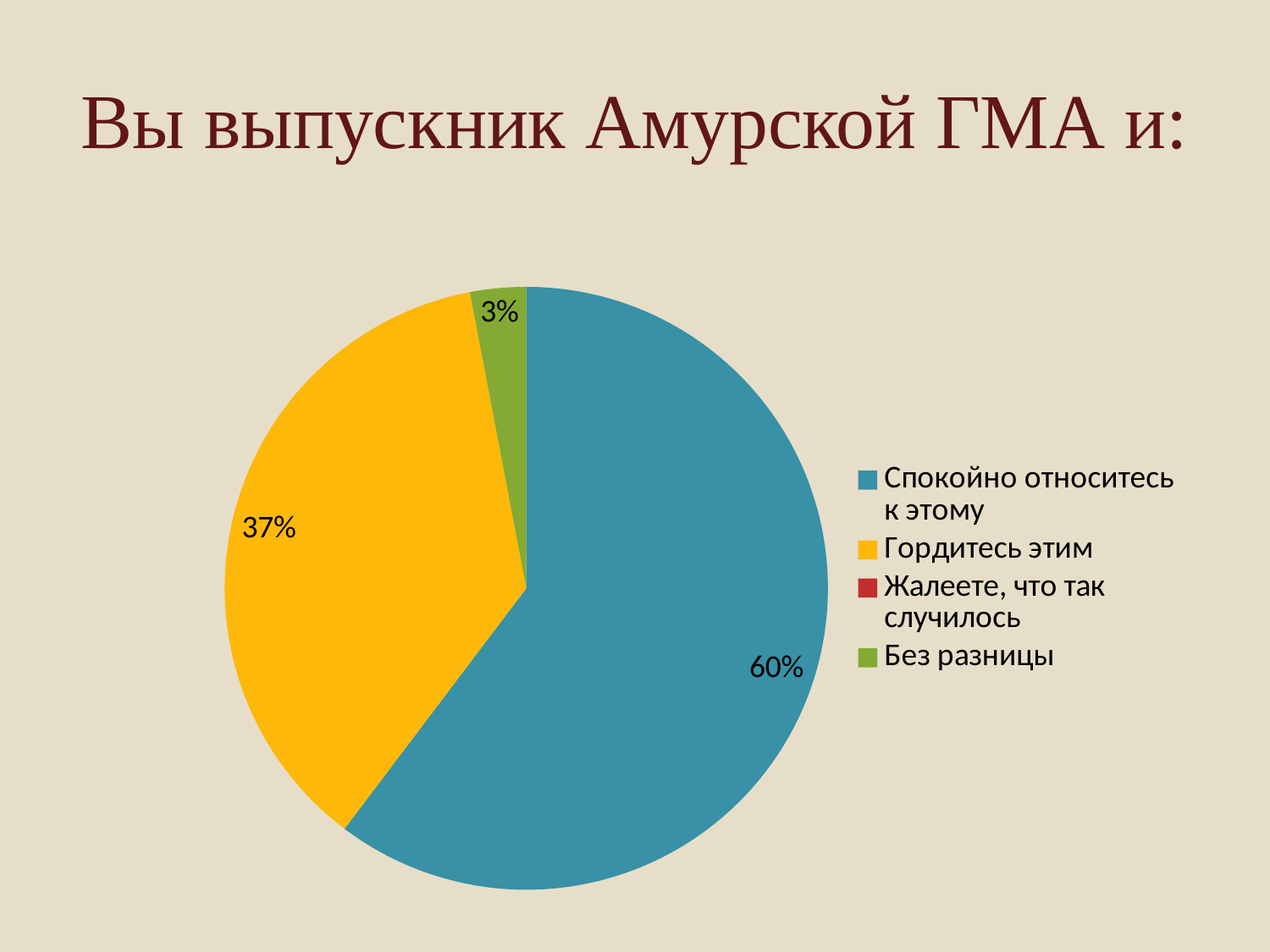

# Вы выпускник Амурской ГМА и:

### Chart

| Category | Продажи |
|---|---|
| Спокойно относитесь к этому  | 60.3 |
| Гордитесь этим | 36.7 |
| Жалеете, что так случилось | 0.0 |
| Без разницы | 3.0 |